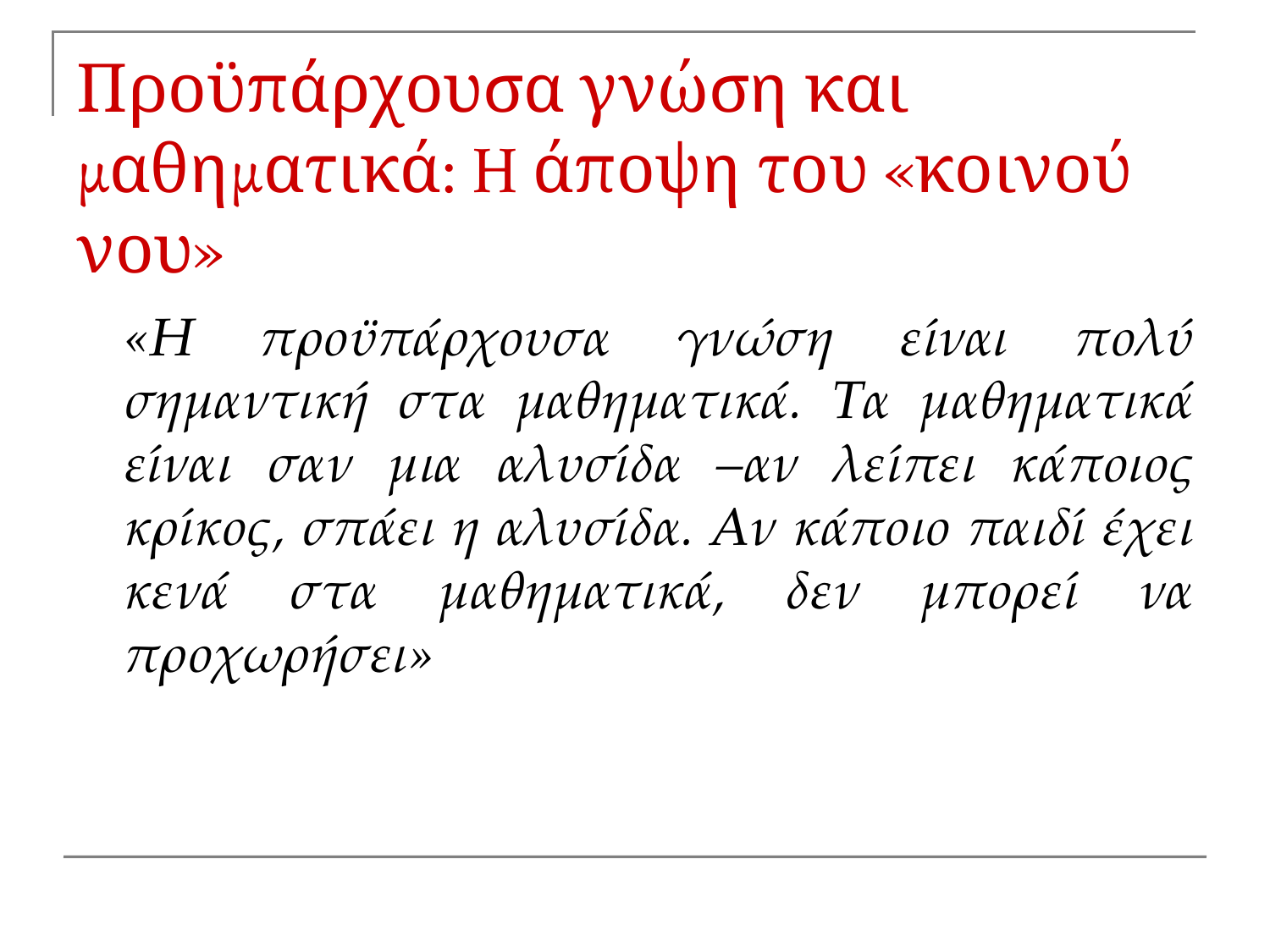

# Προϋπάρχουσα γνώση και μαθηματικά: H άποψη του «κοινού νου»

	«Η προϋπάρχουσα γνώση είναι πολύ σημαντική στα μαθηματικά. Τα μαθηματικά είναι σαν μια αλυσίδα –αν λείπει κάποιος κρίκος, σπάει η αλυσίδα. Αν κάποιο παιδί έχει κενά στα μαθηματικά, δεν μπορεί να προχωρήσει»